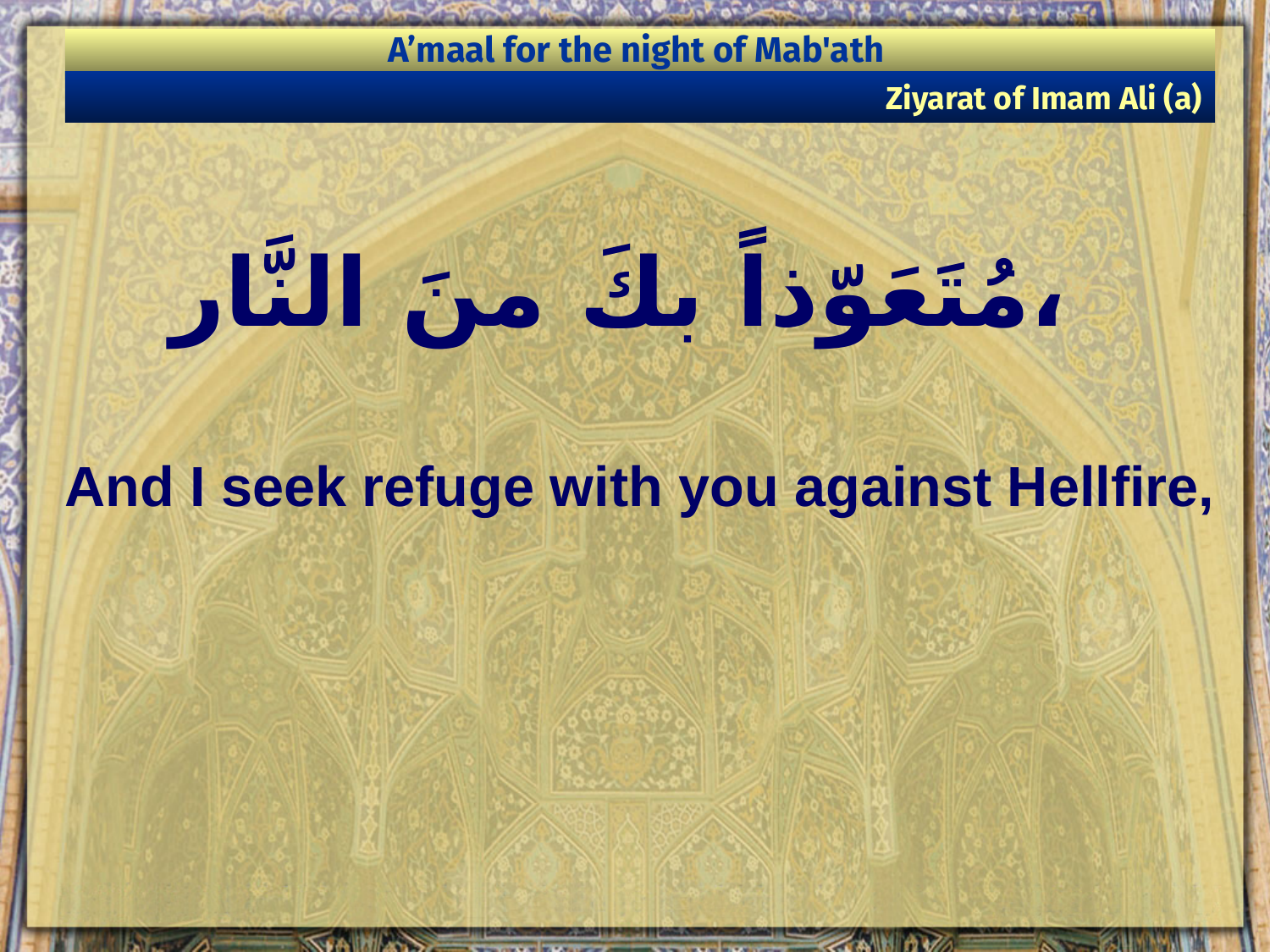

A’maal for the night of Mab'ath
Ziyarat of Imam Ali (a)
# مُتَعَوّذاً بكَ منَ النَّار،
And I seek refuge with you against Hellfire,